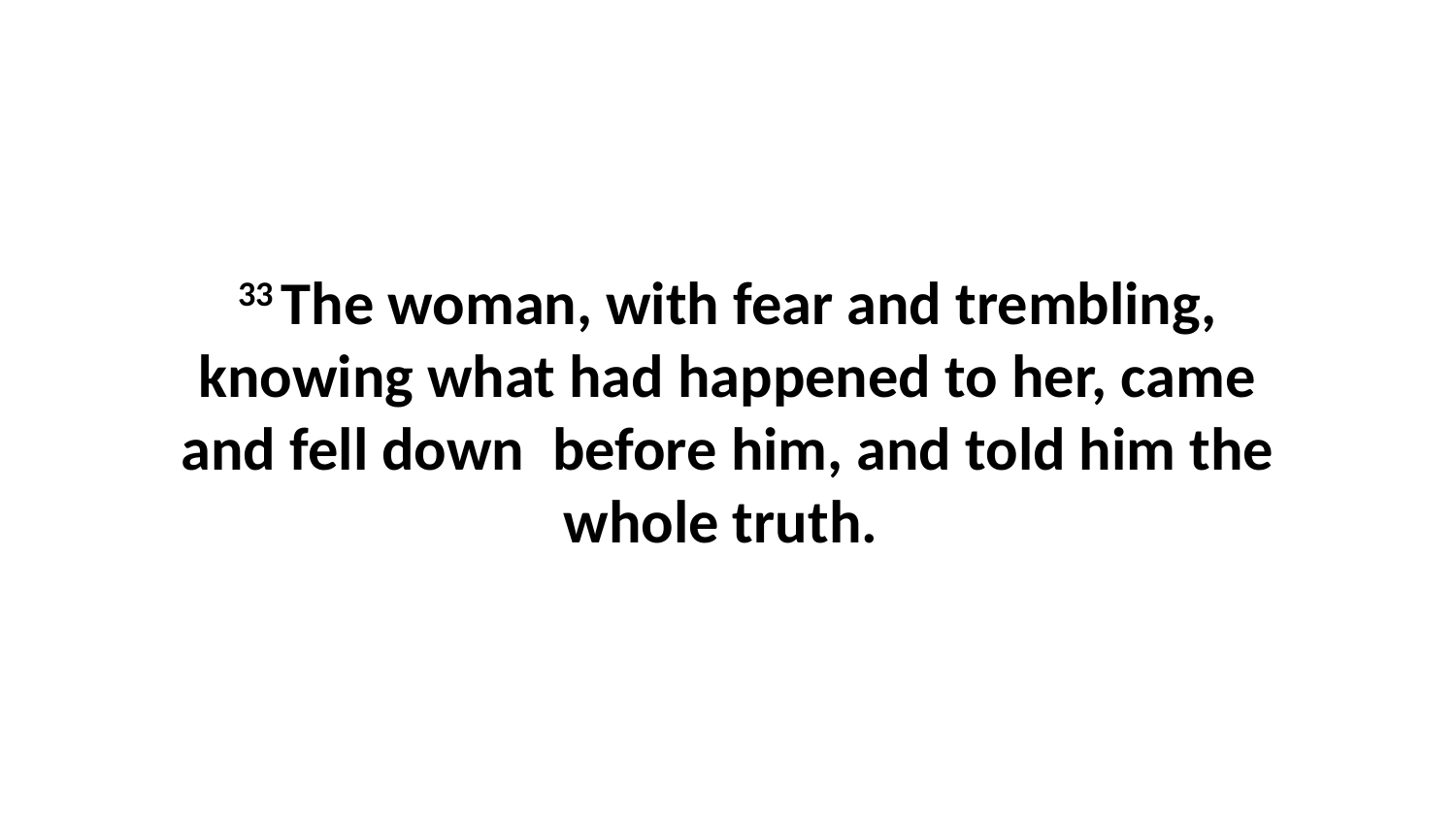

33 The woman, with fear and trembling, knowing what had happened to her, came and fell down  before him, and told him the whole truth.